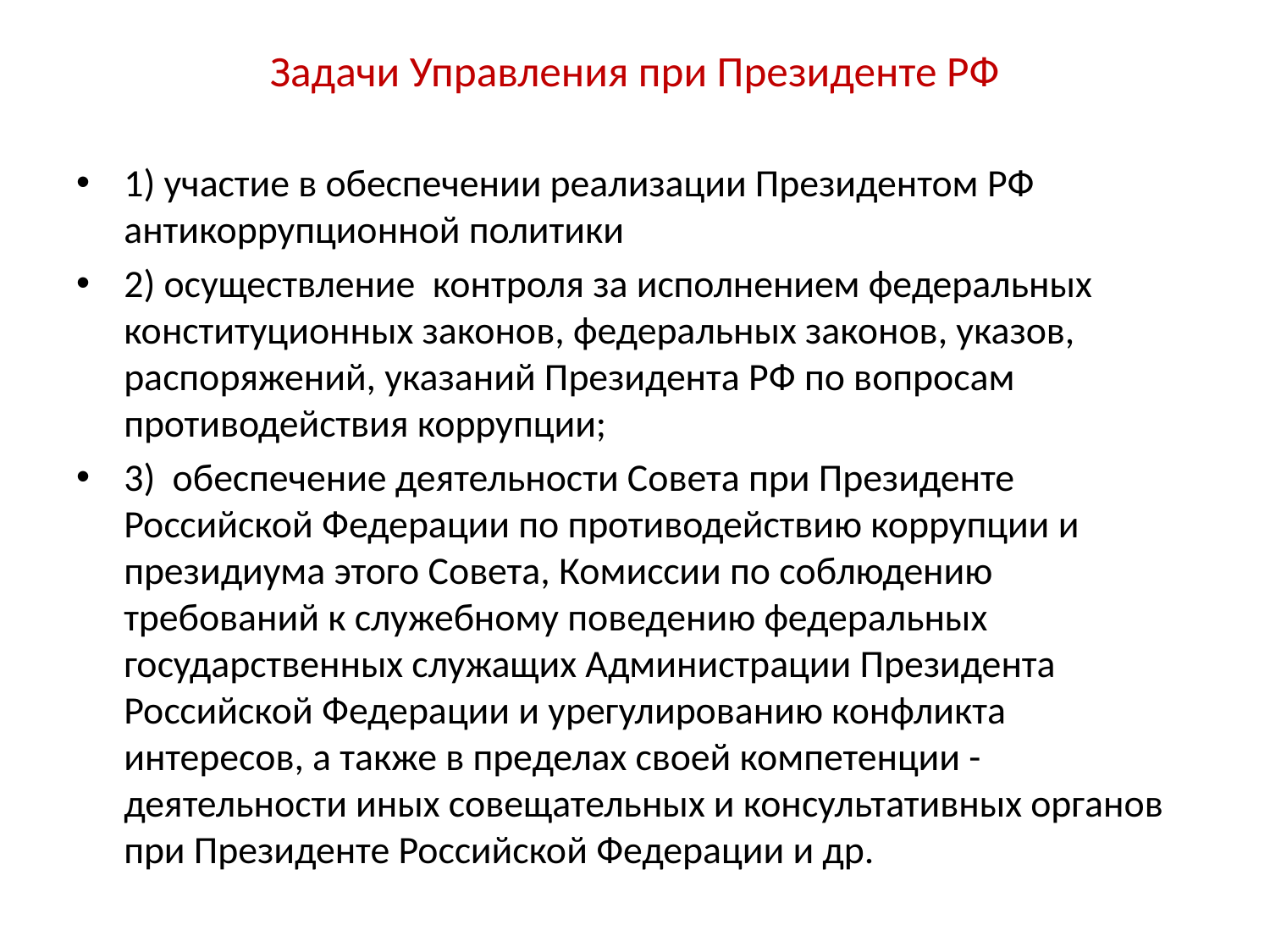

# Задачи Управления при Президенте РФ

1) участие в обеспечении реализации Президентом РФ антикоррупционной политики
2) осуществление  контроля за исполнением федеральных конституционных законов, федеральных законов, указов, распоряжений, указаний Президента РФ по вопросам противодействия коррупции;
3)  обеспечение деятельности Совета при Президенте Российской Федерации по противодействию коррупции и президиума этого Совета, Комиссии по соблюдению требований к служебному поведению федеральных государственных служащих Администрации Президента Российской Федерации и урегулированию конфликта интересов, а также в пределах своей компетенции - деятельности иных совещательных и консультативных органов при Президенте Российской Федерации и др.